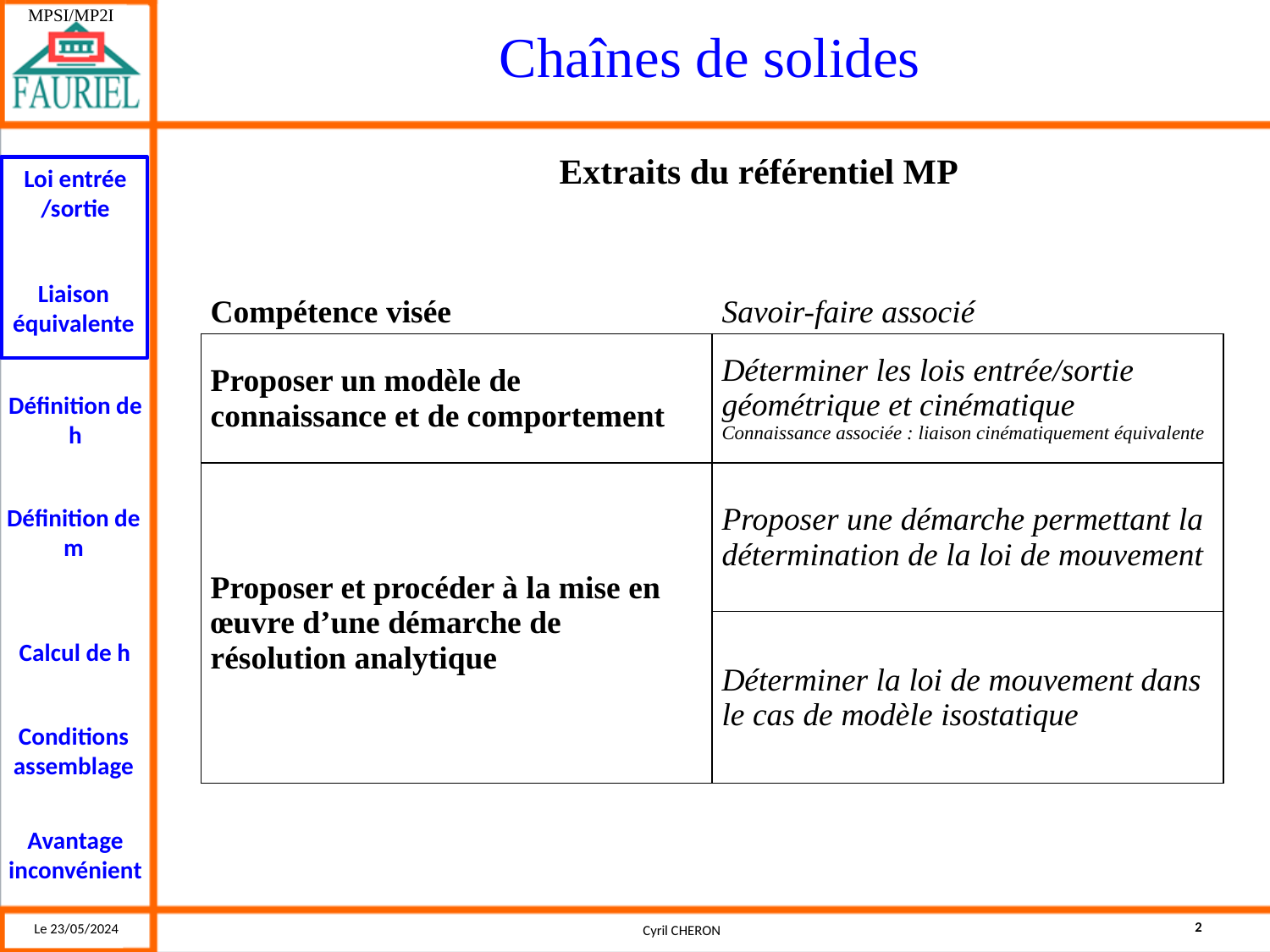

Extraits du référentiel MP
| Compétence visée | Savoir-faire associé |
| --- | --- |
| Proposer un modèle de connaissance et de comportement | Déterminer les lois entrée/sortie géométrique et cinématique Connaissance associée : liaison cinématiquement équivalente |
| Proposer et procéder à la mise en œuvre d’une démarche de résolution analytique | Proposer une démarche permettant la détermination de la loi de mouvement |
|  | Déterminer la loi de mouvement dans le cas de modèle isostatique |